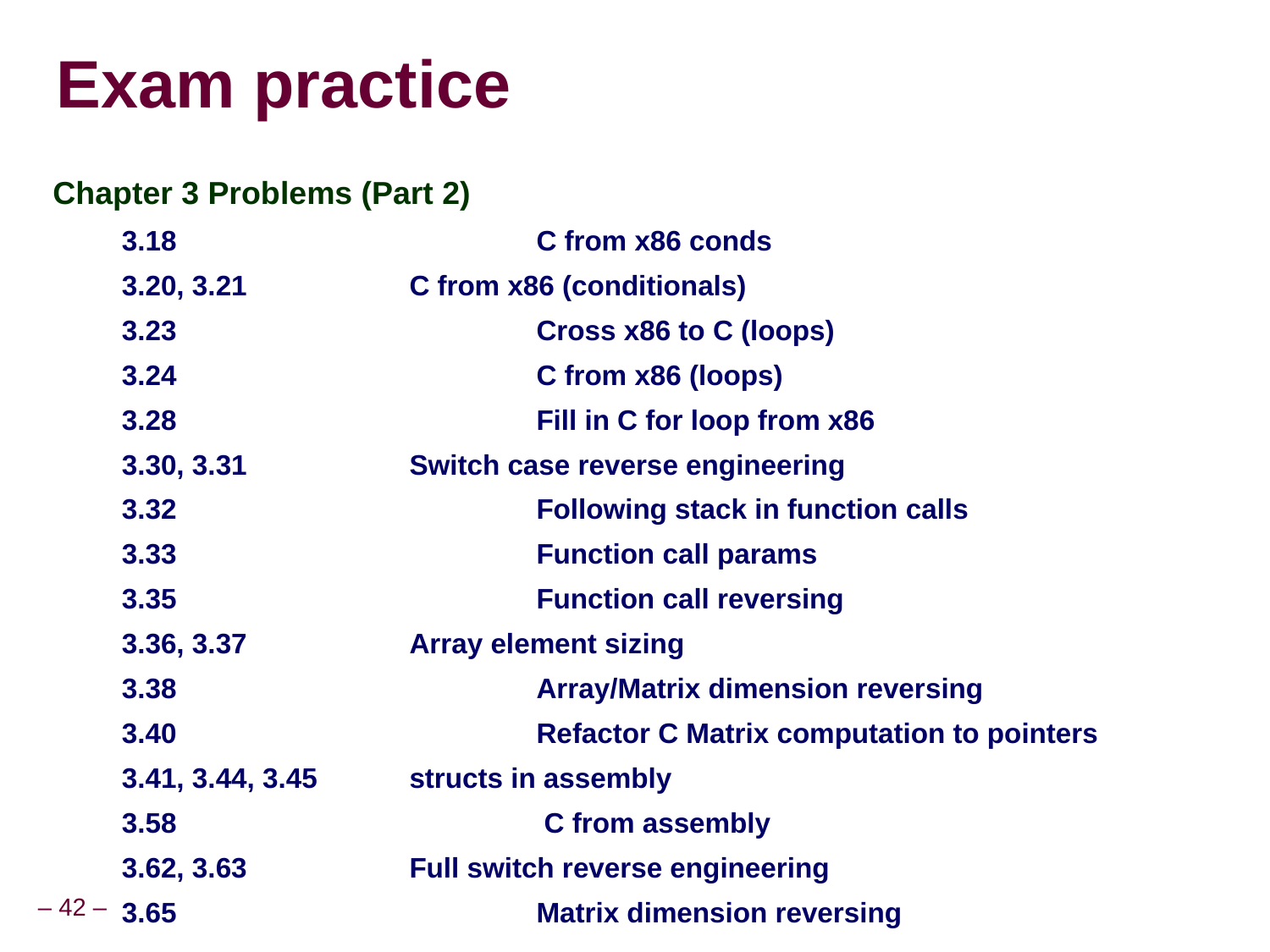

# Exam practice
Chapter 3 Problems (Part 2)
3.18 			C from x86 conds
3.20, 3.21		C from x86 (conditionals)
3.23 			Cross x86 to C (loops)
3.24 			C from x86 (loops)
3.28 			Fill in C for loop from x86
3.30, 3.31 		Switch case reverse engineering
3.32 			Following stack in function calls
3.33			Function call params
3.35 			Function call reversing
3.36, 3.37 		Array element sizing
3.38 			Array/Matrix dimension reversing
3.40 			Refactor C Matrix computation to pointers
3.41, 3.44, 3.45	structs in assembly
3.58			 C from assembly
3.62, 3.63 		Full switch reverse engineering
3.65 			Matrix dimension reversing